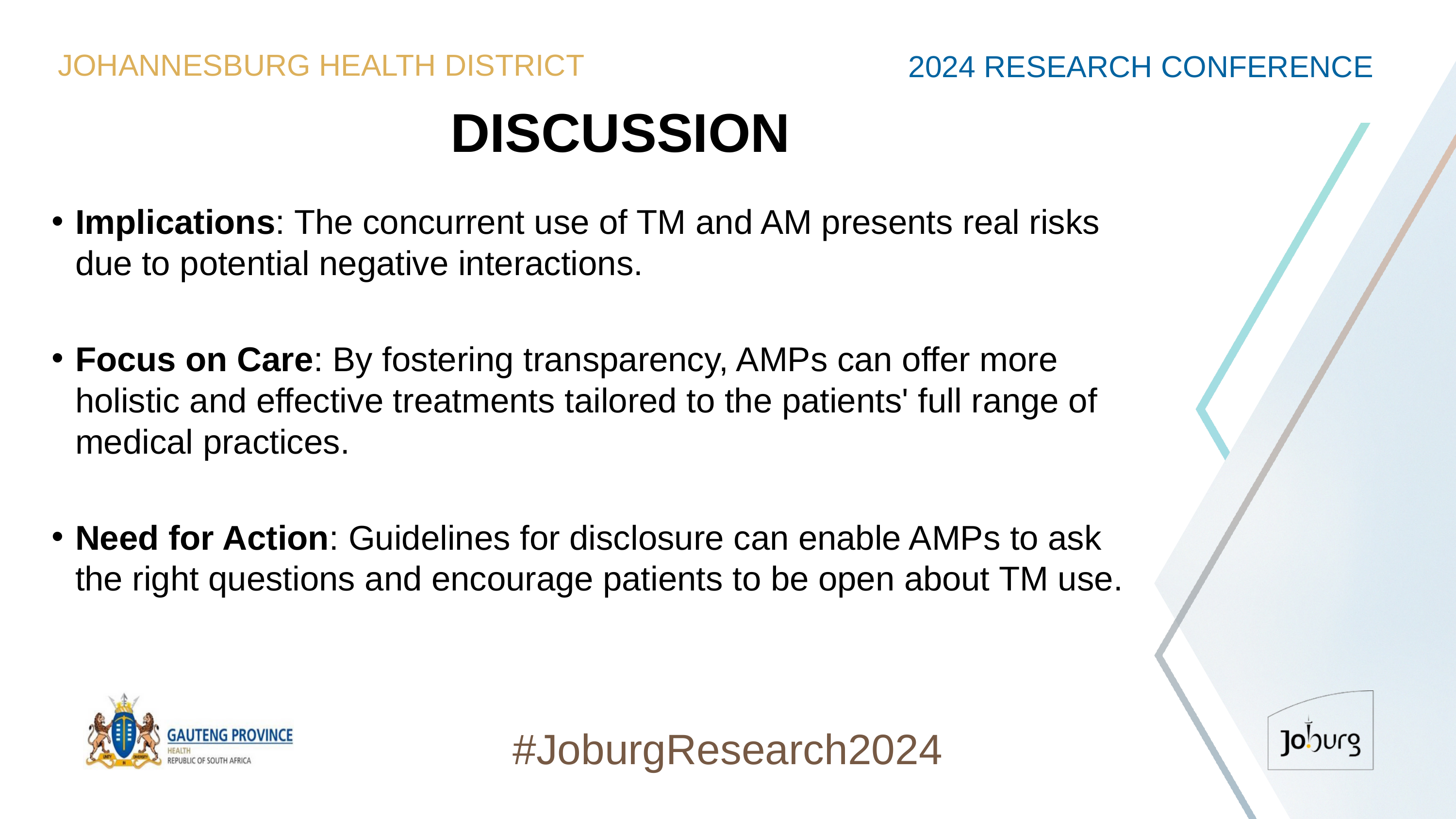

JOHANNESBURG HEALTH DISTRICT
2024 RESEARCH CONFERENCE
# DISCUSSION

Implications: The concurrent use of TM and AM presents real risks due to potential negative interactions.

Focus on Care: By fostering transparency, AMPs can offer more holistic and effective treatments tailored to the patients' full range of medical practices.

Need for Action: Guidelines for disclosure can enable AMPs to ask the right questions and encourage patients to be open about TM use.

#JoburgResearch2024